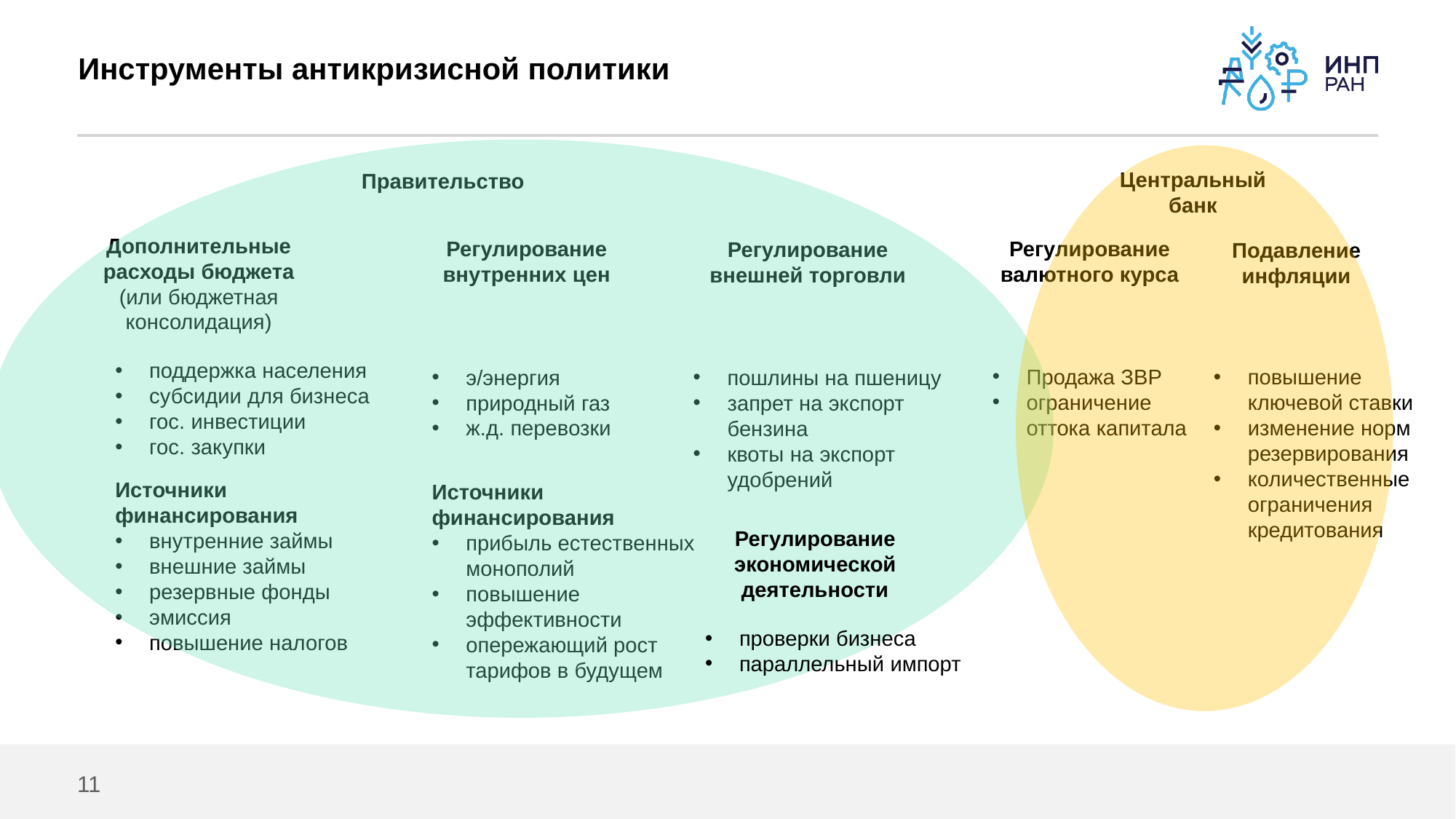

# Инструменты антикризисной политики

Центральный
банк
Правительство
Дополнительные расходы бюджета
(или бюджетная консолидация)
Регулирование валютного курса
Регулирование внутренних цен
Регулирование внешней торговли
Подавление инфляции
поддержка населения
субсидии для бизнеса
гос. инвестиции
гос. закупки
повышение ключевой ставки
изменение норм резервирования
количественные ограничения кредитования
Продажа ЗВР
ограничение оттока капитала
пошлины на пшеницу
запрет на экспорт бензина
квоты на экспорт удобрений
э/энергия
природный газ
ж.д. перевозки
Источники
финансирования
внутренние займы
внешние займы
резервные фонды
эмиссия
повышение налогов
Источники
финансирования
прибыль естественных монополий
повышение эффективности
опережающий рост тарифов в будущем
Регулирование экономической деятельности
проверки бизнеса
параллельный импорт
11